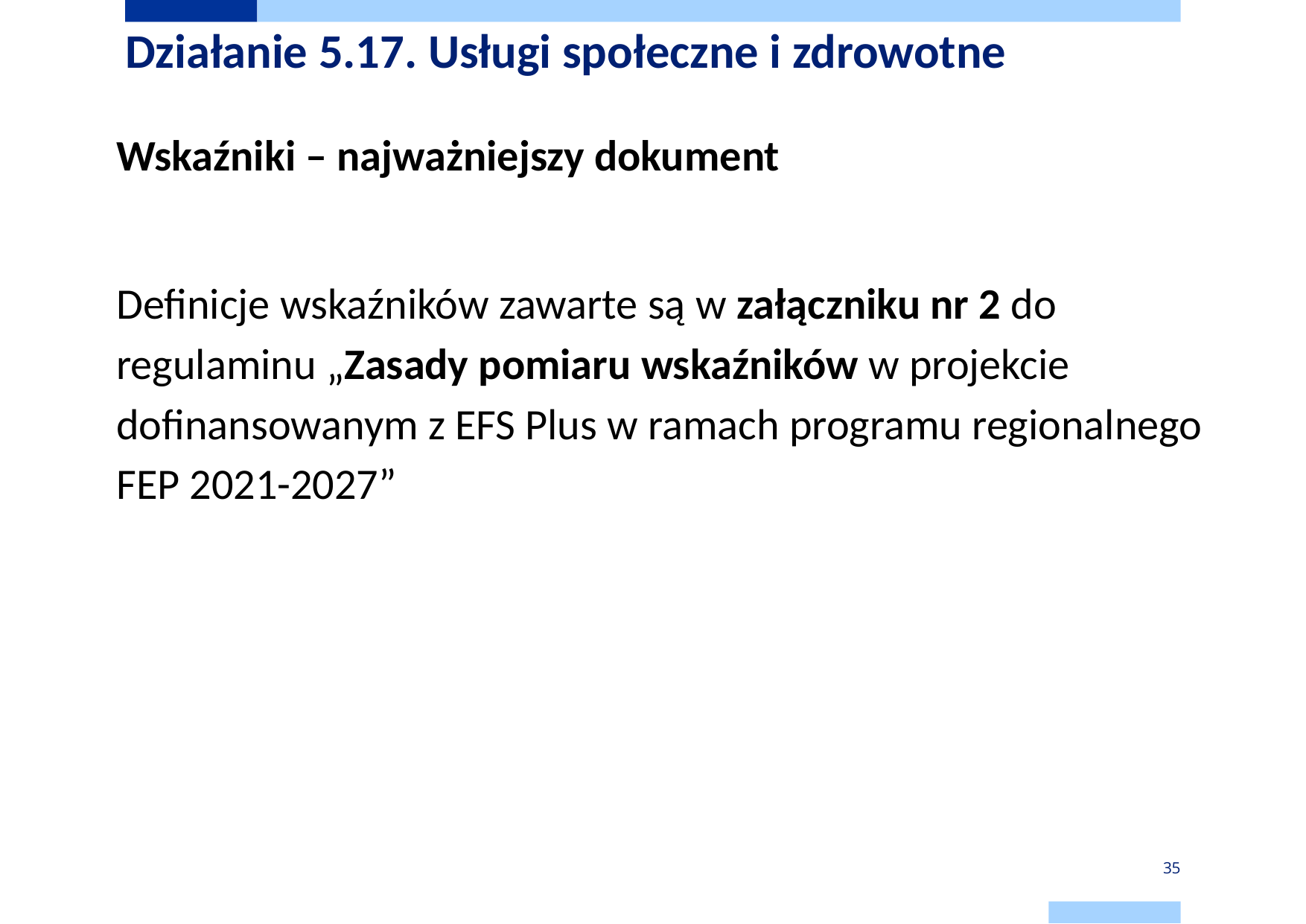

# Działanie 5.17. Usługi społeczne i zdrowotne
Wskaźniki – najważniejszy dokument

Definicje wskaźników zawarte są w załączniku nr 2 do regulaminu „Zasady pomiaru wskaźników w projekcie dofinansowanym z EFS Plus w ramach programu regionalnego FEP 2021-2027”

35